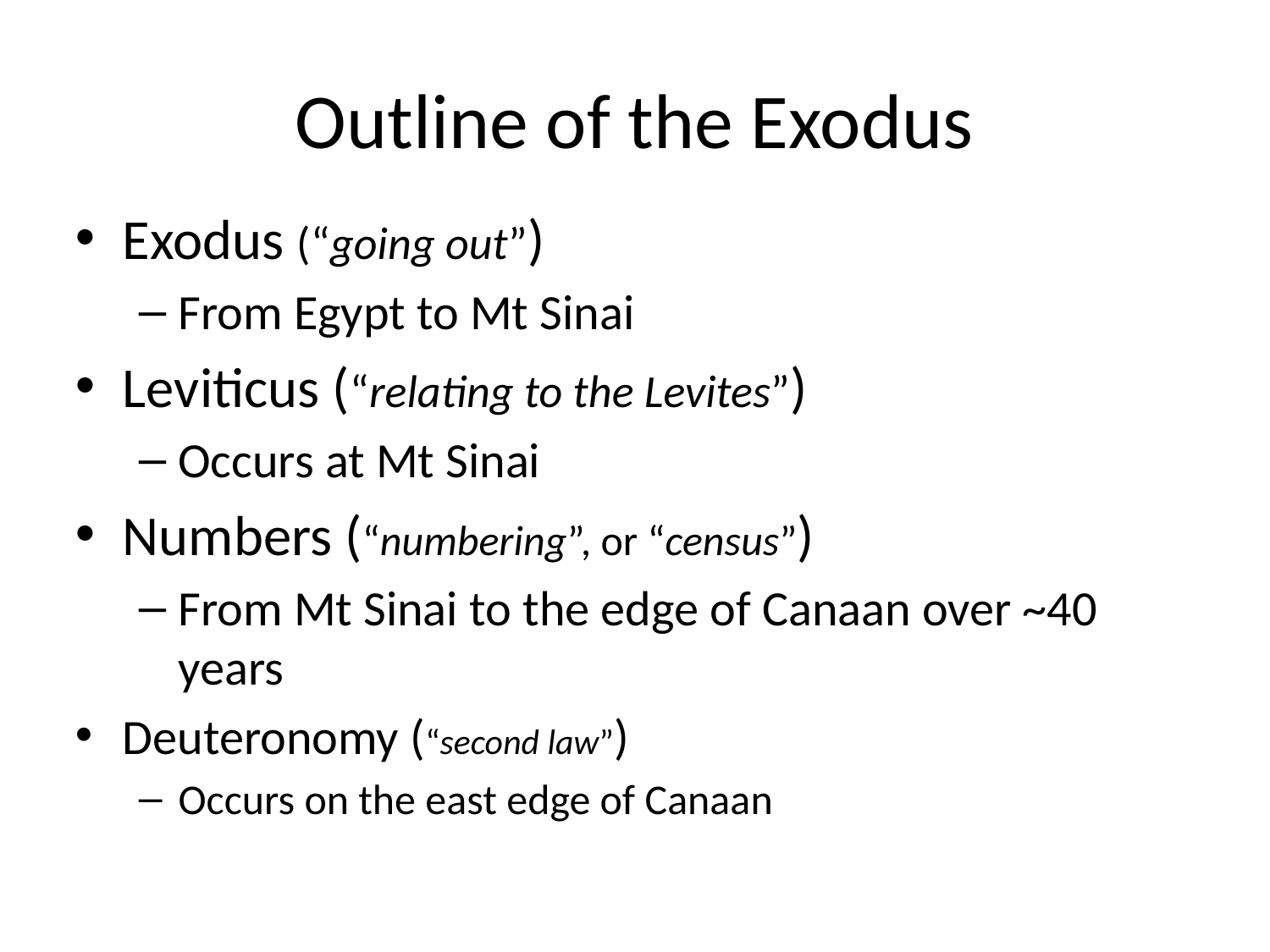

# Outline of the Exodus
Exodus (“going out”)
From Egypt to Mt Sinai
Leviticus (“relating to the Levites”)
Occurs at Mt Sinai
Numbers (“numbering”, or “census”)
From Mt Sinai to the edge of Canaan over ~40 years
Deuteronomy (“second law”)
Occurs on the east edge of Canaan